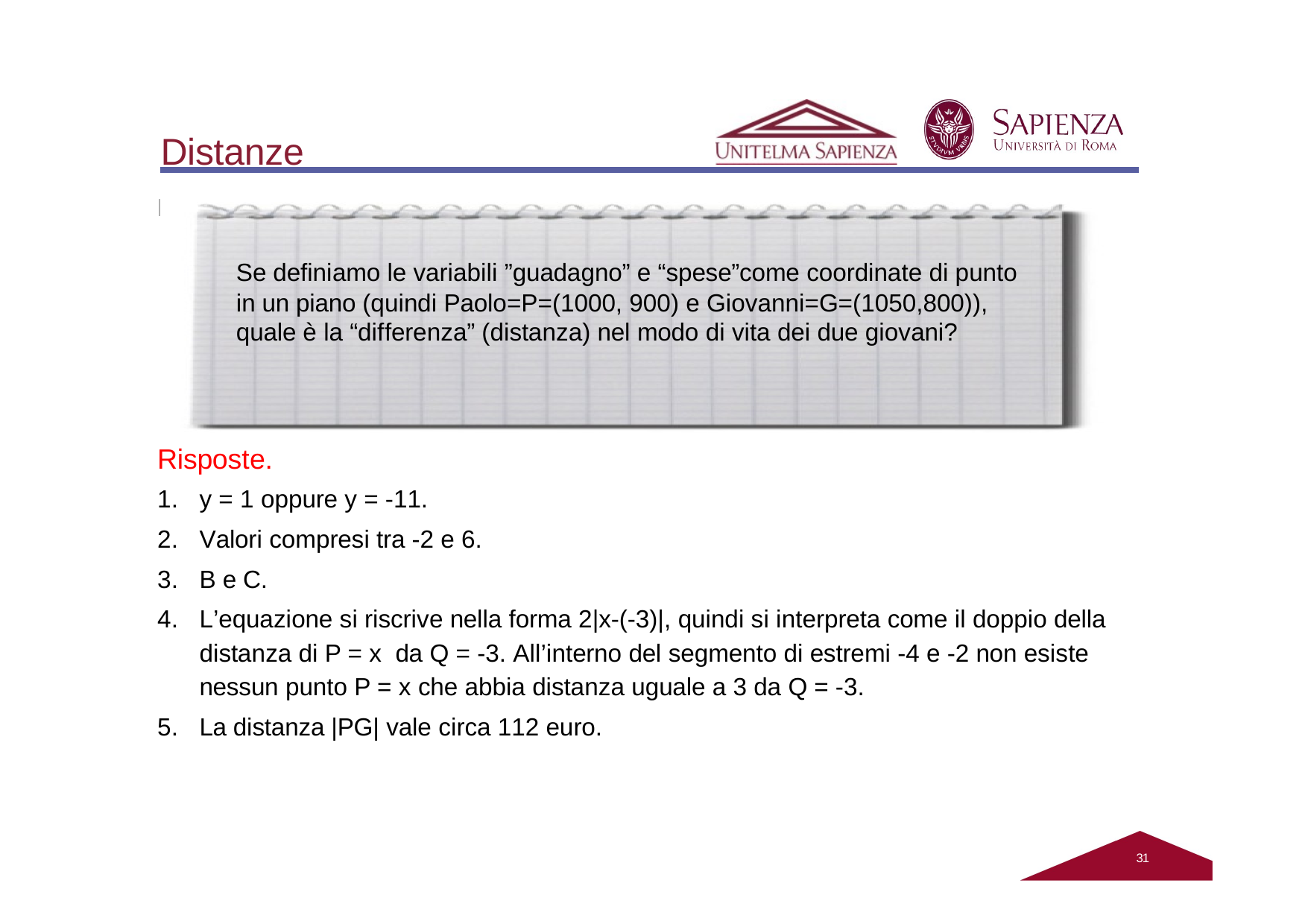

# Distanze
R

Se definiamo le variabili ”guadagno” e “spese”come coordinate di punto
in un piano (quindi Paolo=P=(1000, 900) e Giovanni=G=(1050,800)), quale è la “differenza” (distanza) nel modo di vita dei due giovani?
Risposte.
y = 1 oppure y = -11.
Valori compresi tra -2 e 6.
B e C.
L’equazione si riscrive nella forma 2|x-(-3)|, quindi si interpreta come il doppio della distanza di P = x  da Q = -3. All’interno del segmento di estremi -4 e -2 non esiste nessun punto P = x che abbia distanza uguale a 3 da Q = -3.
La distanza |PG| vale circa 112 euro.
31